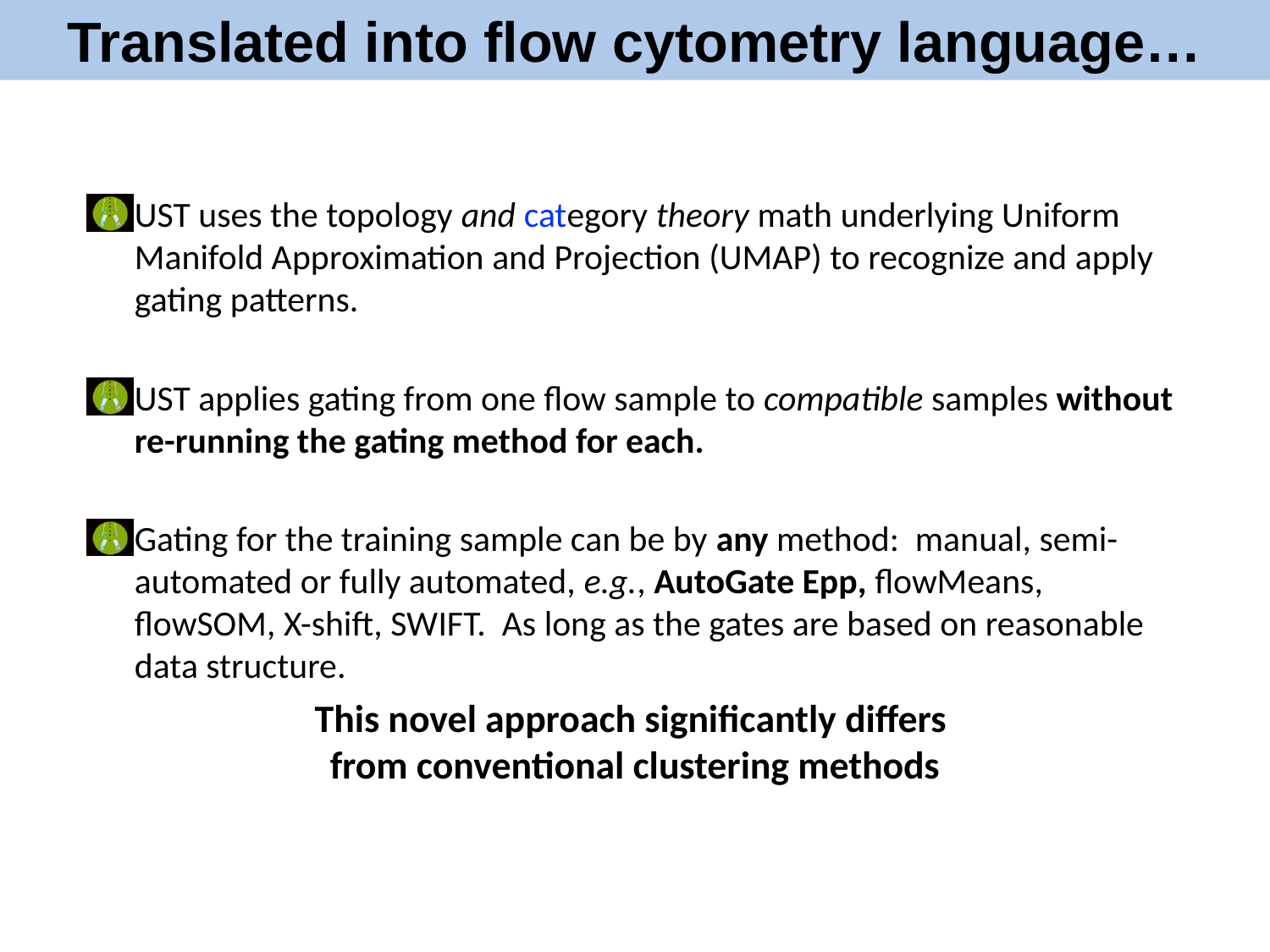

Translated into flow cytometry language…
UST uses the topology and category theory math underlying Uniform Manifold Approximation and Projection (UMAP) to recognize and apply gating patterns.

UST applies gating from one flow sample to compatible samples without re-running the gating method for each.

Gating for the training sample can be by any method:  manual, semi-automated or fully automated, e.g., AutoGate Epp, flowMeans, flowSOM, X-shift, SWIFT.  As long as the gates are based on reasonable data structure.
This novel approach significantly differs
from conventional clustering methods